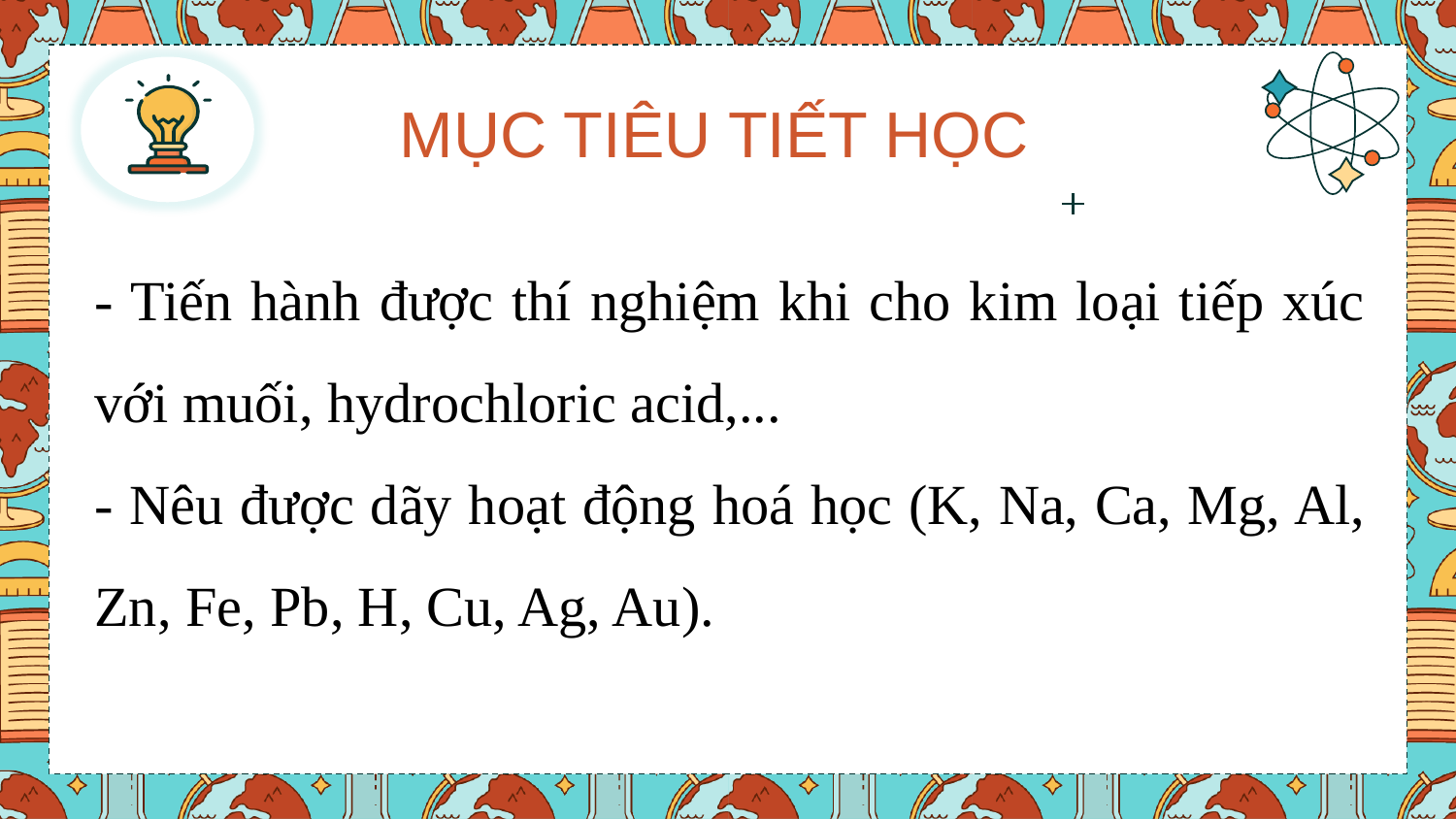

MỤC TIÊU TIẾT HỌC

- Tiến hành được thí nghiệm khi cho kim loại tiếp xúc với muối, hydrochloric acid,...
- Nêu được dãy hoạt động hoá học (K, Na, Ca, Mg, Al, Zn, Fe, Pb, H, Cu, Ag, Au).